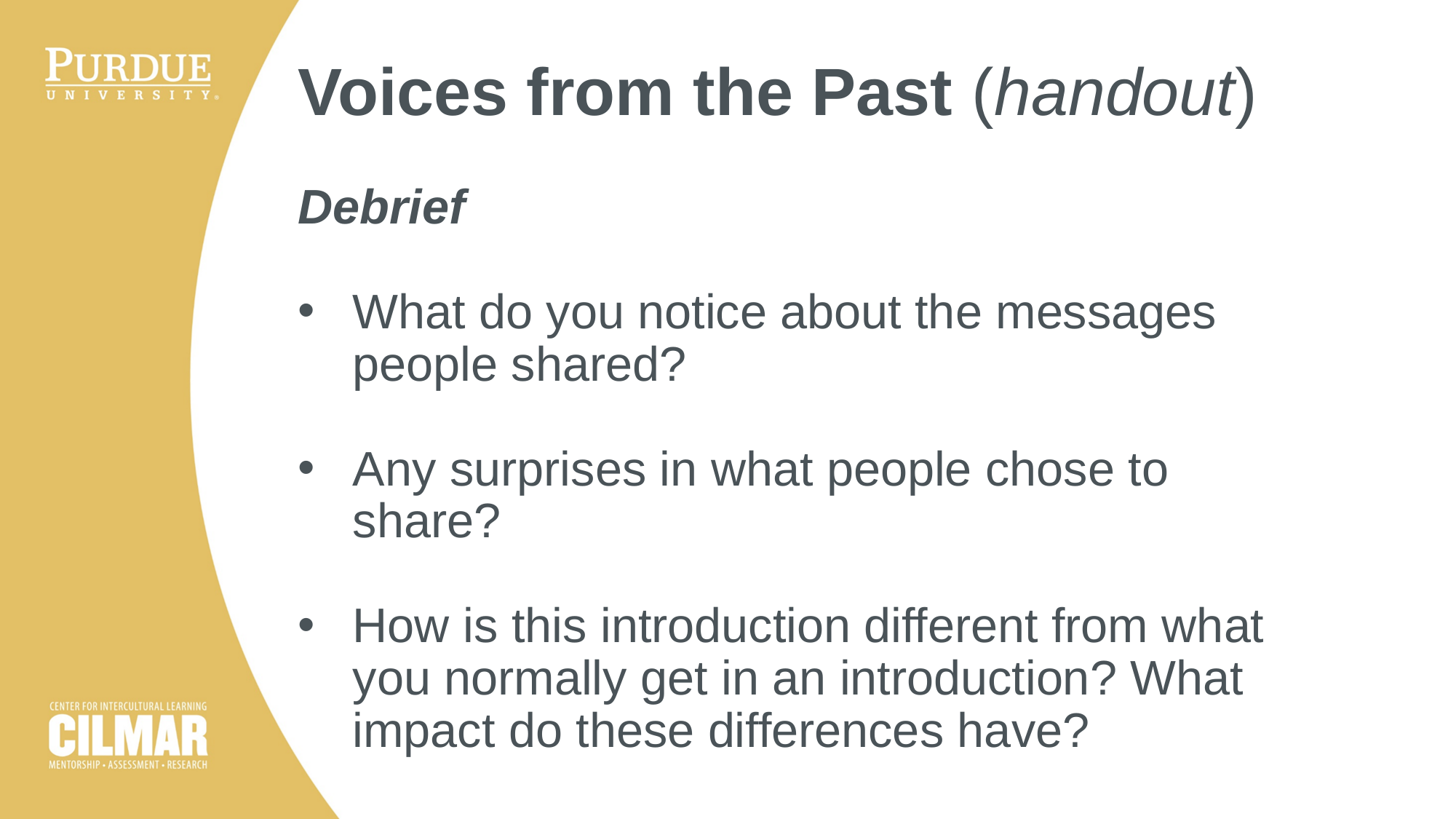

Voices from the Past (handout)

Debrief

What do you notice about the messages people shared?

Any surprises in what people chose to share?

How is this introduction different from what you normally get in an introduction? What impact do these differences have?